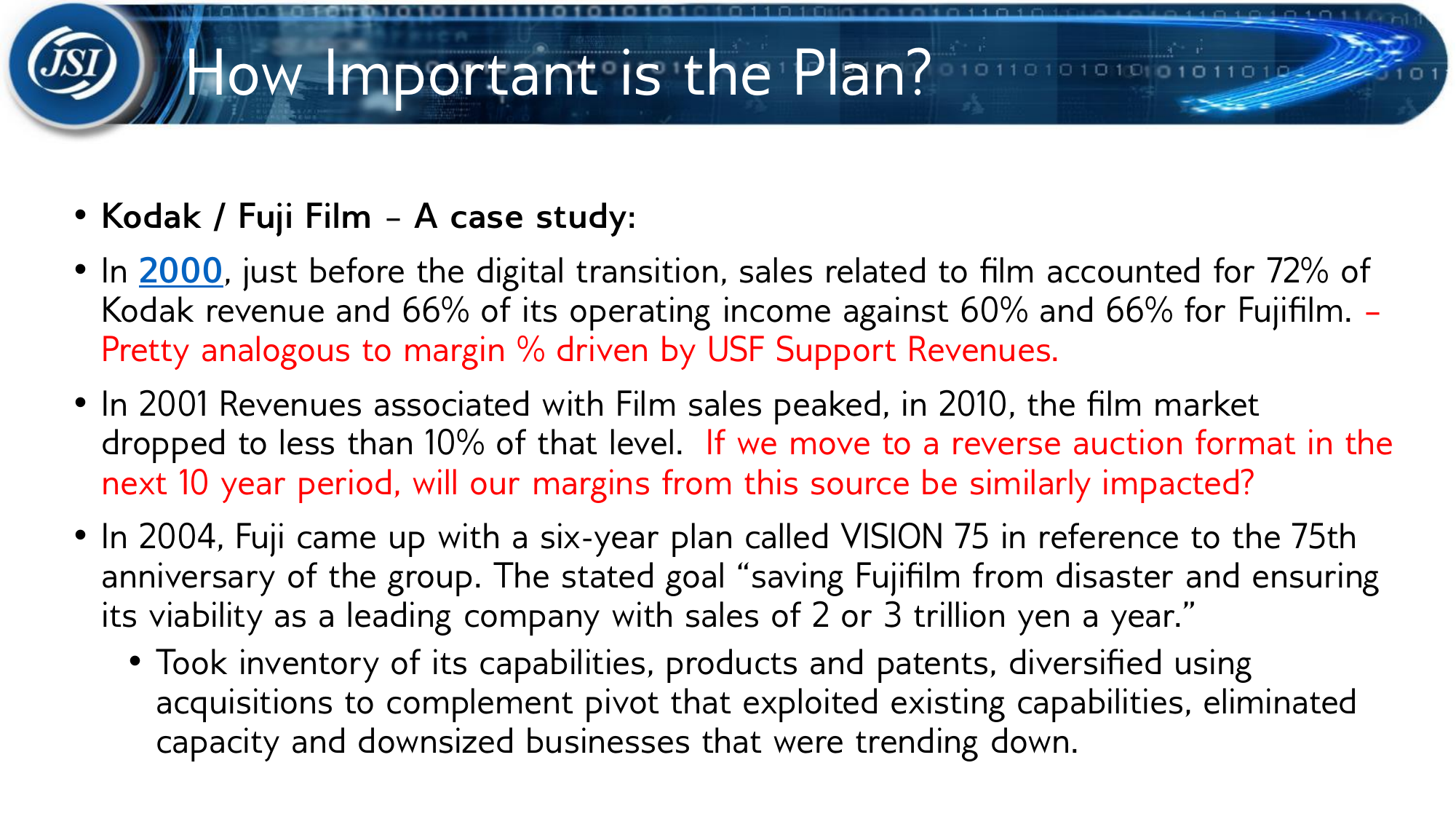

# How Important is the Plan?
Kodak / Fuji Film – A case study:
In 2000, just before the digital transition, sales related to film accounted for 72% of Kodak revenue and 66% of its operating income against 60% and 66% for Fujifilm. – Pretty analogous to margin % driven by USF Support Revenues.
In 2001 Revenues associated with Film sales peaked, in 2010, the film market dropped to less than 10% of that level.  If we move to a reverse auction format in the next 10 year period, will our margins from this source be similarly impacted?
In 2004, Fuji came up with a six-year plan called VISION 75 in reference to the 75th anniversary of the group. The stated goal “saving Fujifilm from disaster and ensuring its viability as a leading company with sales of 2 or 3 trillion yen a year.”
Took inventory of its capabilities, products and patents, diversified using acquisitions to complement pivot that exploited existing capabilities, eliminated capacity and downsized businesses that were trending down.